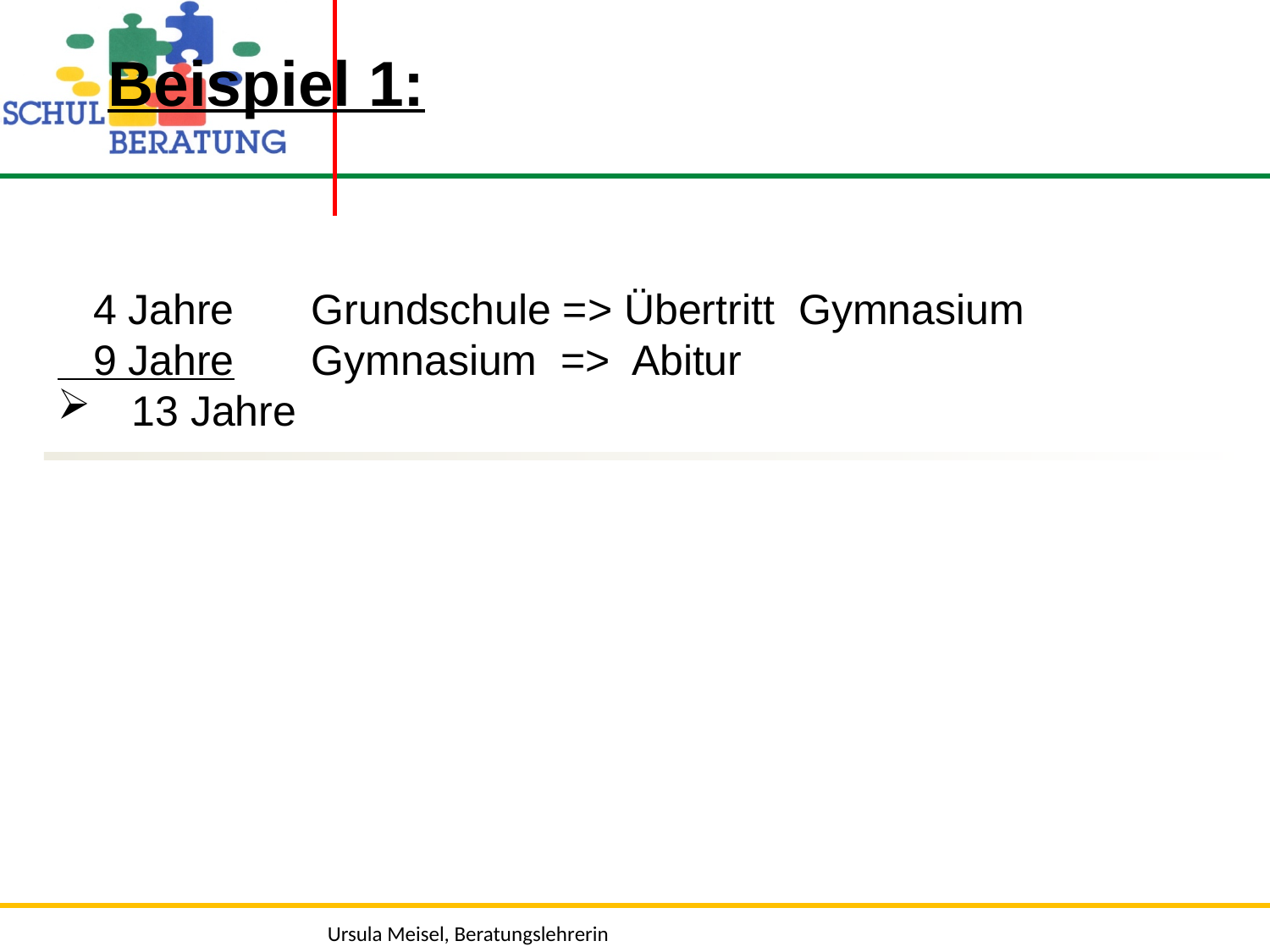

Beispiel 1:
   4 Jahre	Grundschule => Übertritt  Gymnasium
   9 Jahre	Gymnasium  =>  Abitur
13 Jahre